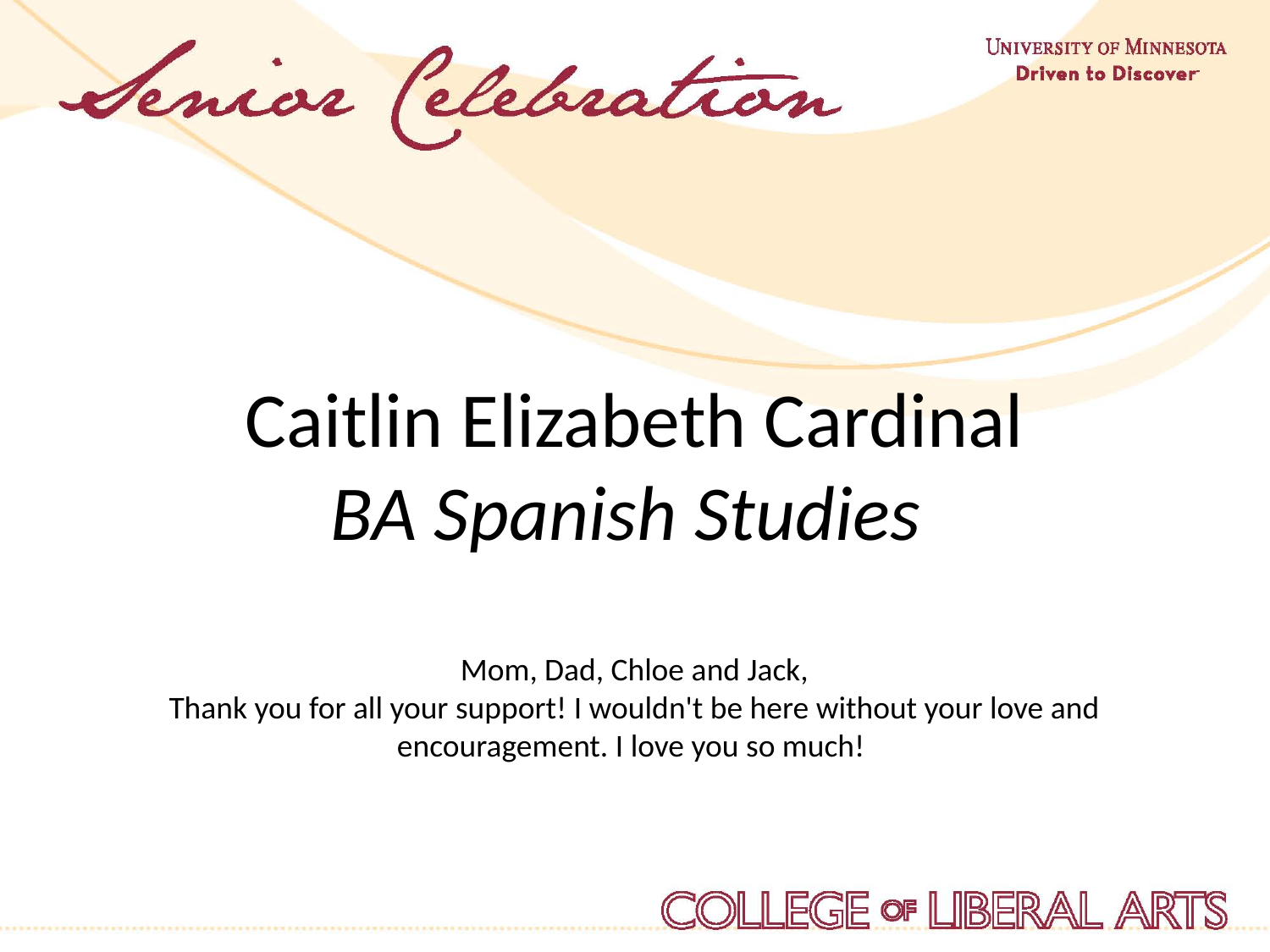

Caitlin Elizabeth Cardinal
BA Spanish Studies

Mom, Dad, Chloe and Jack,
Thank you for all your support! I wouldn't be here without your love and encouragement. I love you so much!